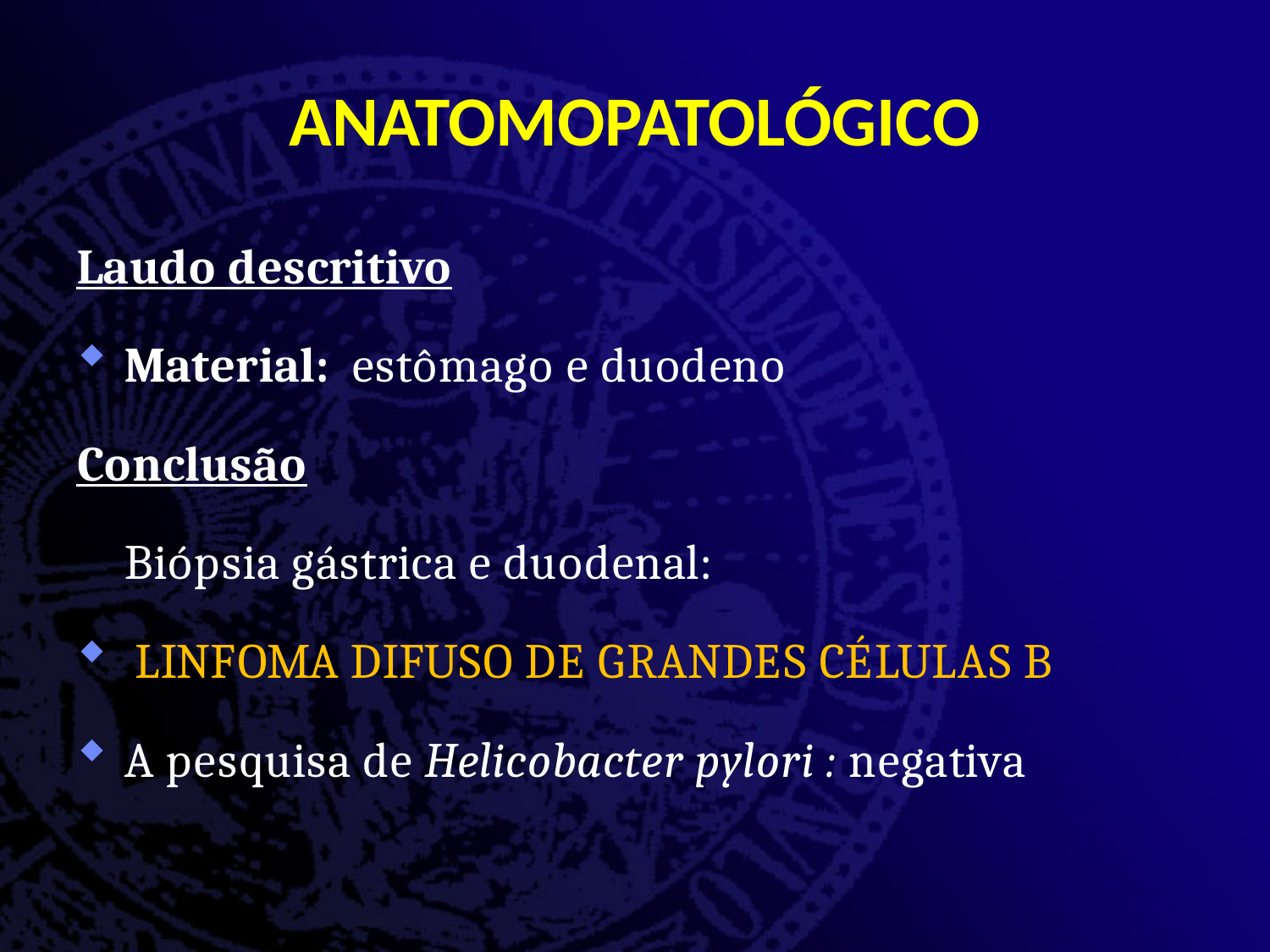

# ANATOMOPATOLÓGICO
Laudo descritivo
Material:  estômago e duodeno
Conclusão
	Biópsia gástrica e duodenal:
 LINFOMA DIFUSO DE GRANDES CÉLULAS B
A pesquisa de Helicobacter pylori : negativa